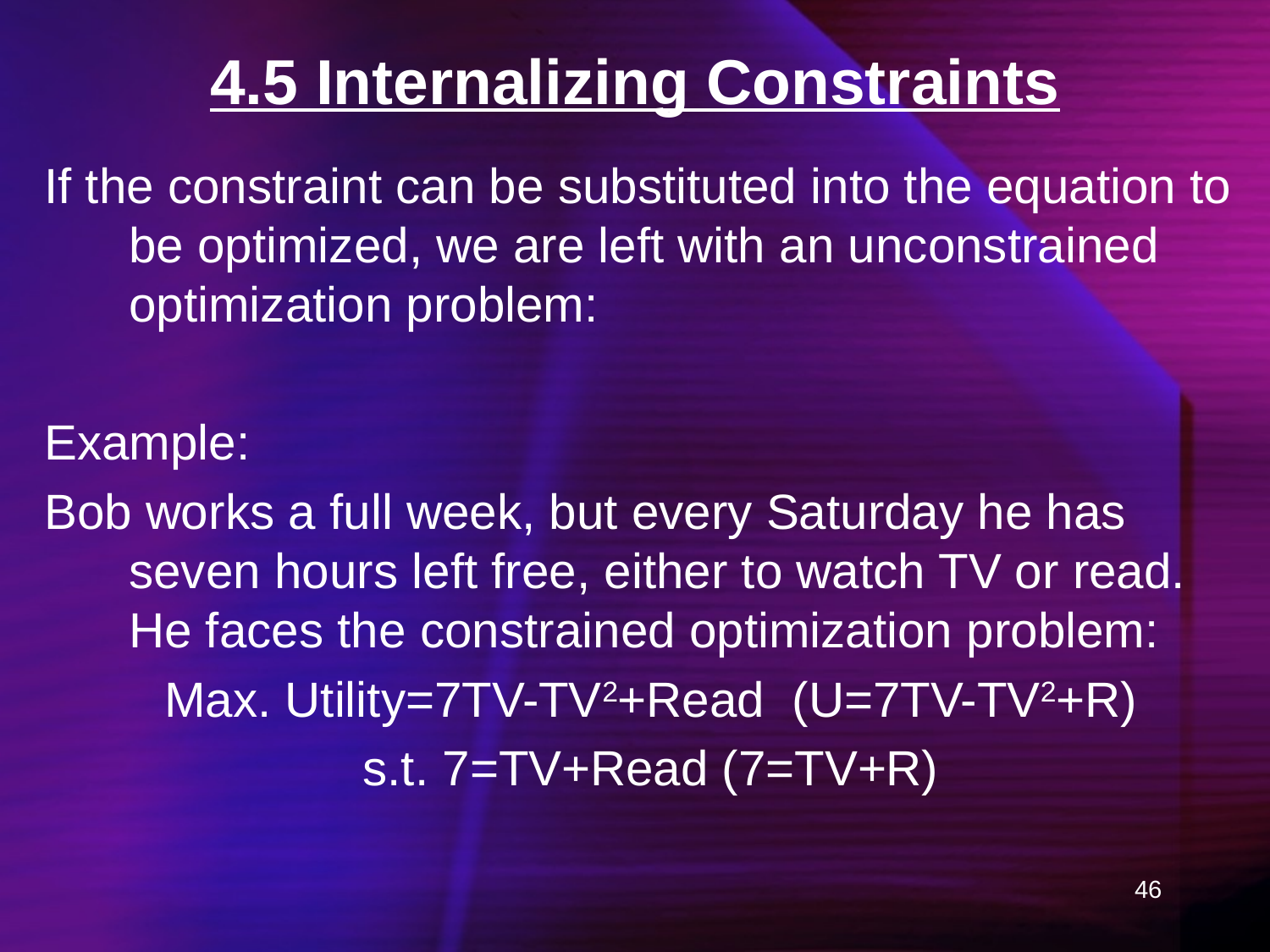

# 4.5 Internalizing Constraints
If the constraint can be substituted into the equation to be optimized, we are left with an unconstrained optimization problem:

Example:
Bob works a full week, but every Saturday he has seven hours left free, either to watch TV or read.  He faces the constrained optimization problem:
Max. Utility=7TV-TV2+Read  (U=7TV-TV2+R)
s.t. 7=TV+Read (7=TV+R)

46